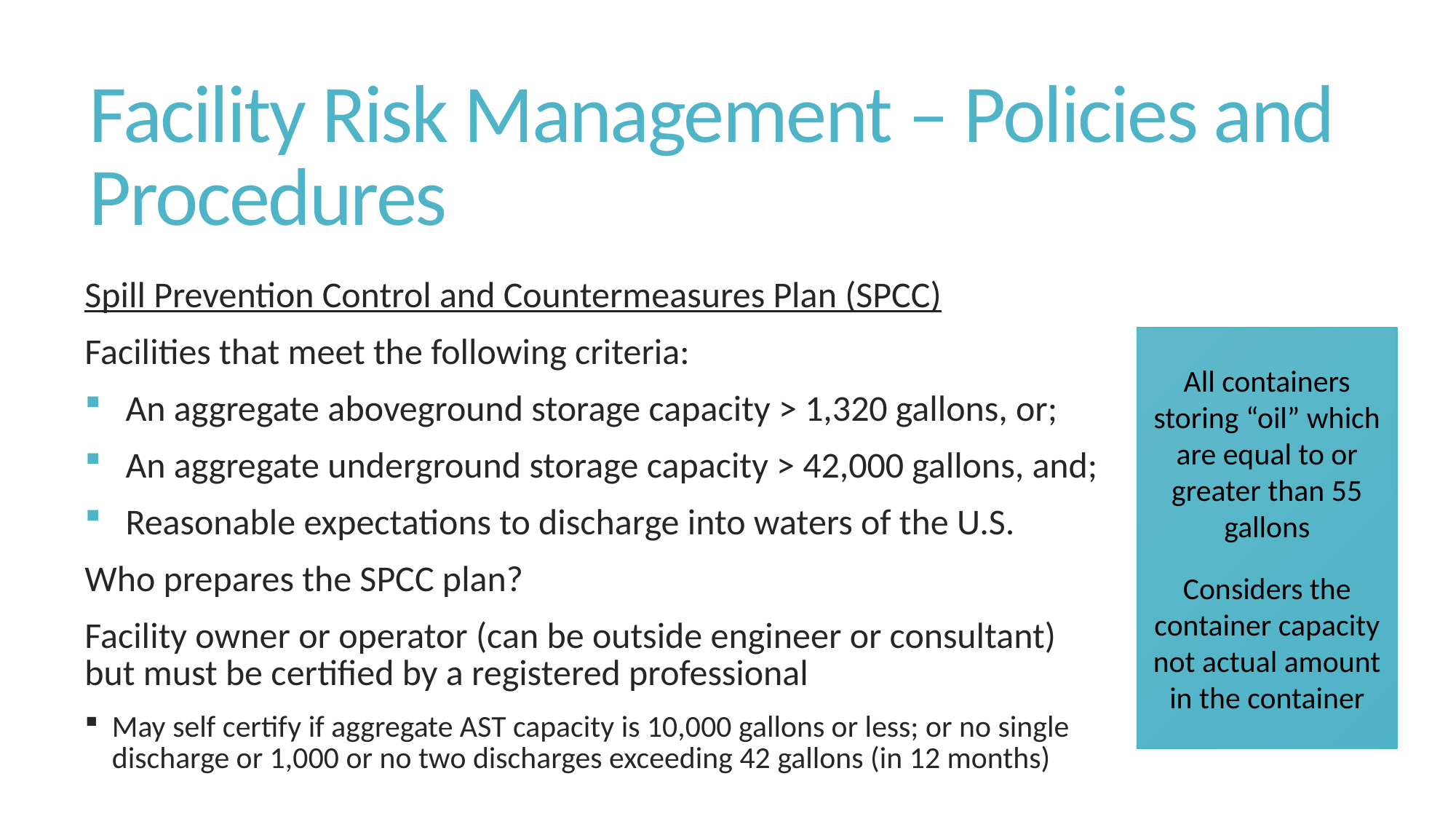

# Facility Risk Management – Policies and Procedures
Spill Prevention Control and Countermeasures Plan (SPCC)
Facilities that meet the following criteria:
An aggregate aboveground storage capacity > 1,320 gallons, or;
An aggregate underground storage capacity > 42,000 gallons, and;
Reasonable expectations to discharge into waters of the U.S.
Who prepares the SPCC plan?
Facility owner or operator (can be outside engineer or consultant) but must be certified by a registered professional
May self certify if aggregate AST capacity is 10,000 gallons or less; or no single discharge or 1,000 or no two discharges exceeding 42 gallons (in 12 months)
All containers storing “oil” which are equal to or greater than 55 gallons

Considers the container capacity not actual amount in the container